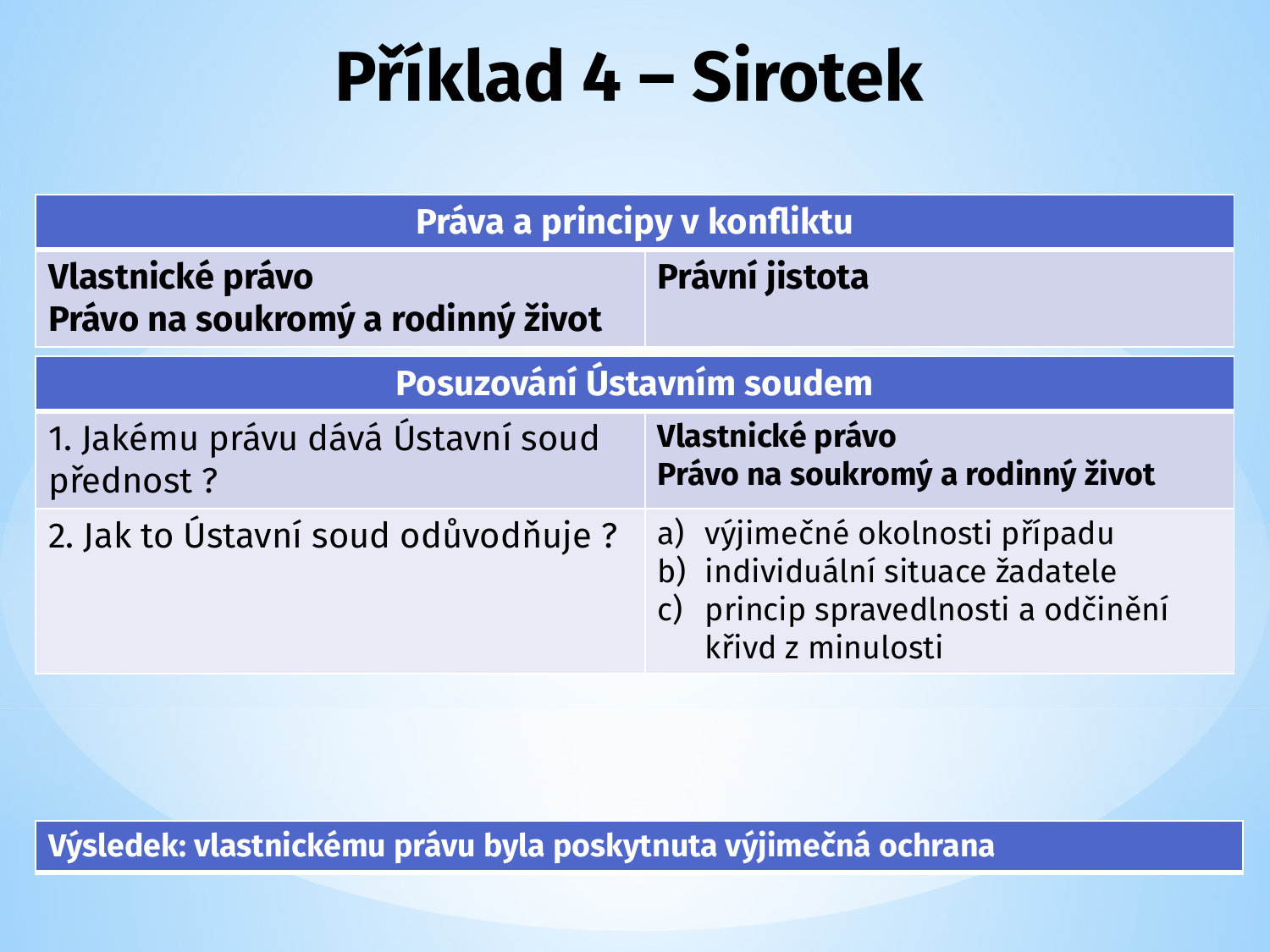

# Příklad 4 – Sirotek

| Práva a principy v konfliktu |  |
| --- | --- |
| Vlastnické právo Právo na soukromý a rodinný život | Právní jistota |
| Posuzování Ústavním soudem |  |
| --- | --- |
| 1. Jakému právu dává Ústavní soud přednost ? | Vlastnické právo Právo na soukromý a rodinný život |
| 2. Jak to Ústavní soud odůvodňuje ? | výjimečné okolnosti případu individuální situace žadatele princip spravedlnosti a odčinění křivd z minulosti |
| Výsledek: vlastnickému právu byla poskytnuta výjimečná ochrana |
| --- |